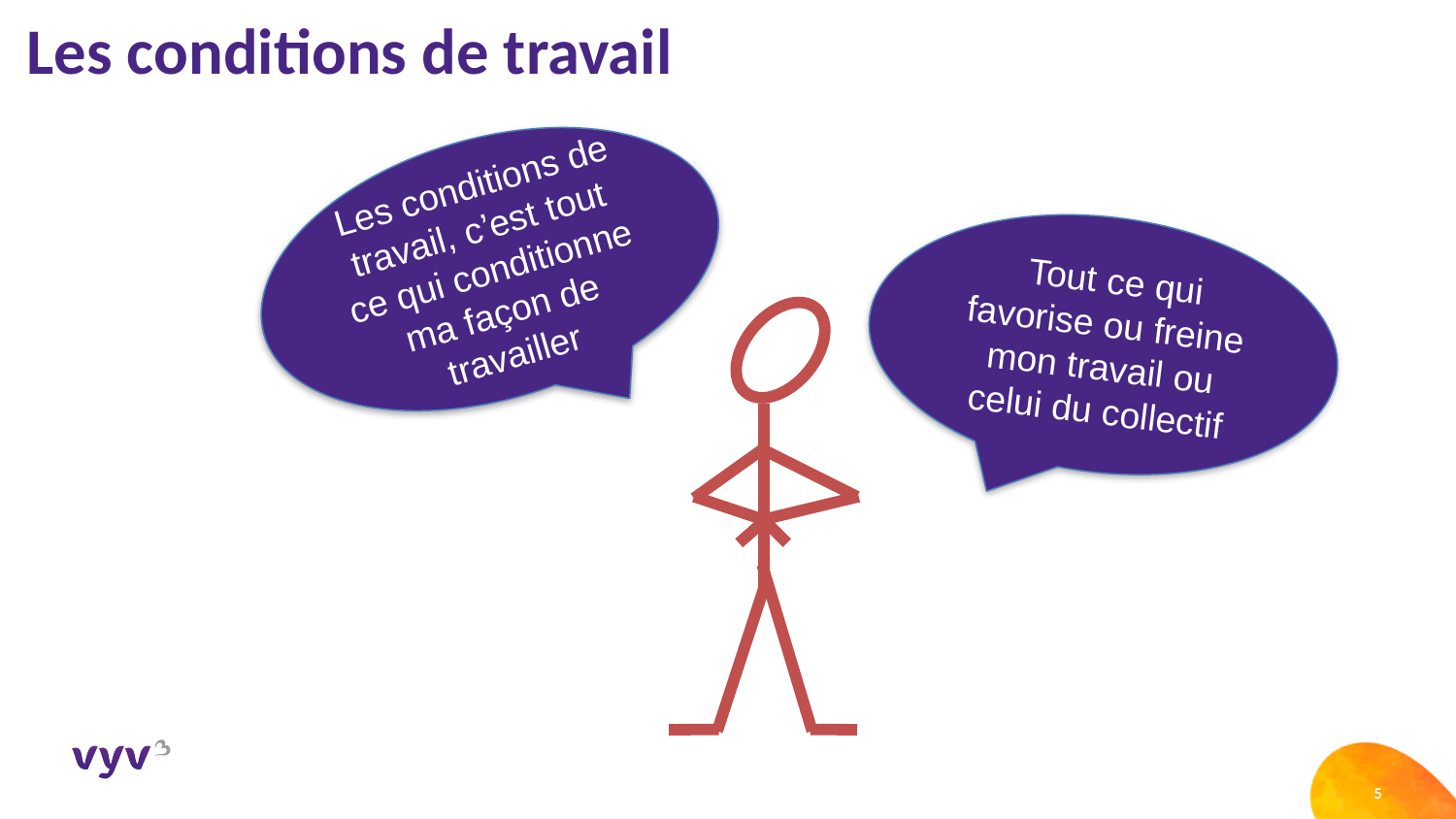

# Les conditions de travail
 Les conditions de travail, c’est tout ce qui conditionne ma façon de travailler
 Tout ce qui favorise ou freine mon travail ou celui du collectif

5